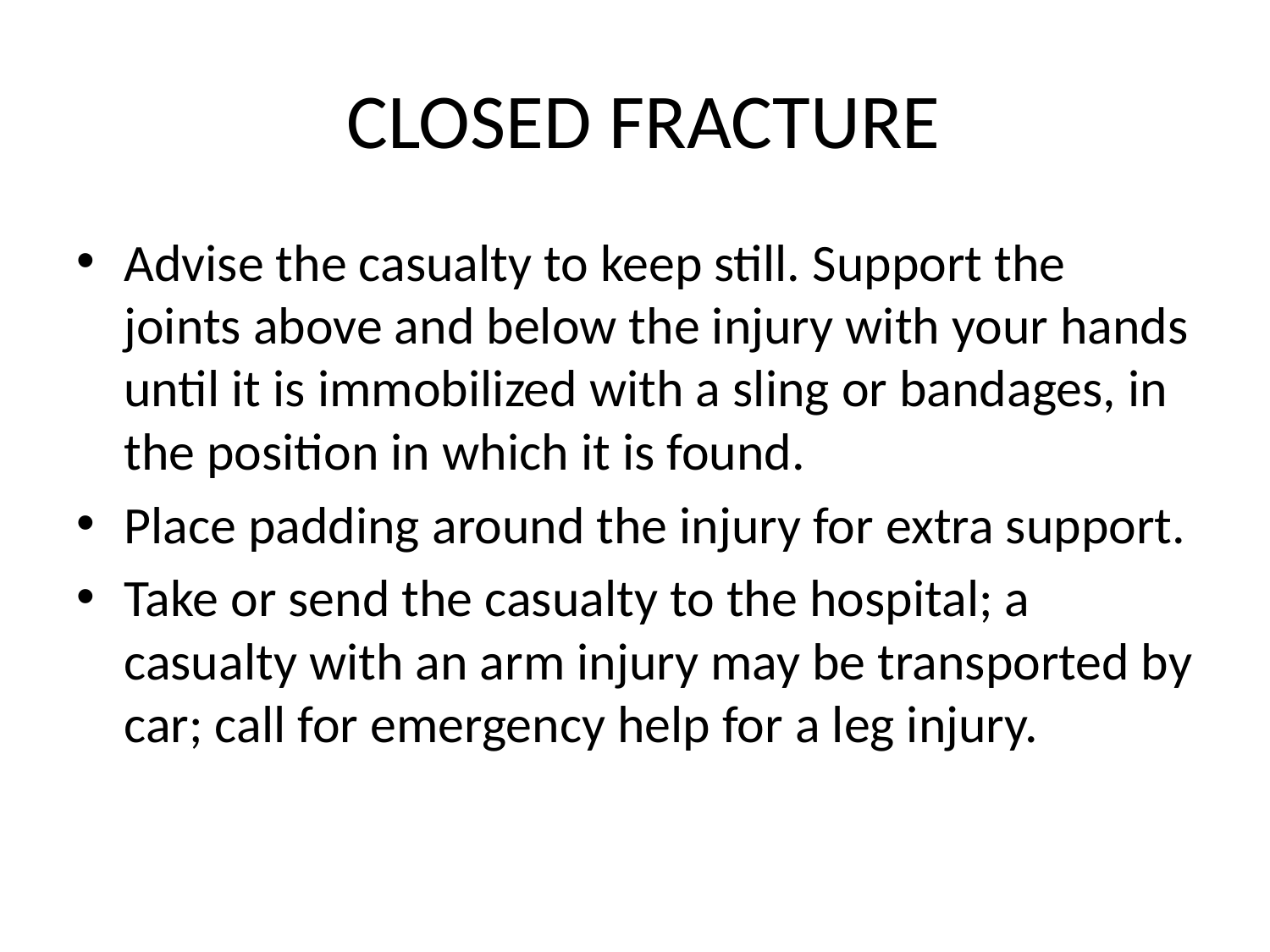

# CLOSED FRACTURE
Advise the casualty to keep still. Support the joints above and below the injury with your hands until it is immobilized with a sling or bandages, in the position in which it is found.
Place padding around the injury for extra support.
Take or send the casualty to the hospital; a casualty with an arm injury may be transported by car; call for emergency help for a leg injury.